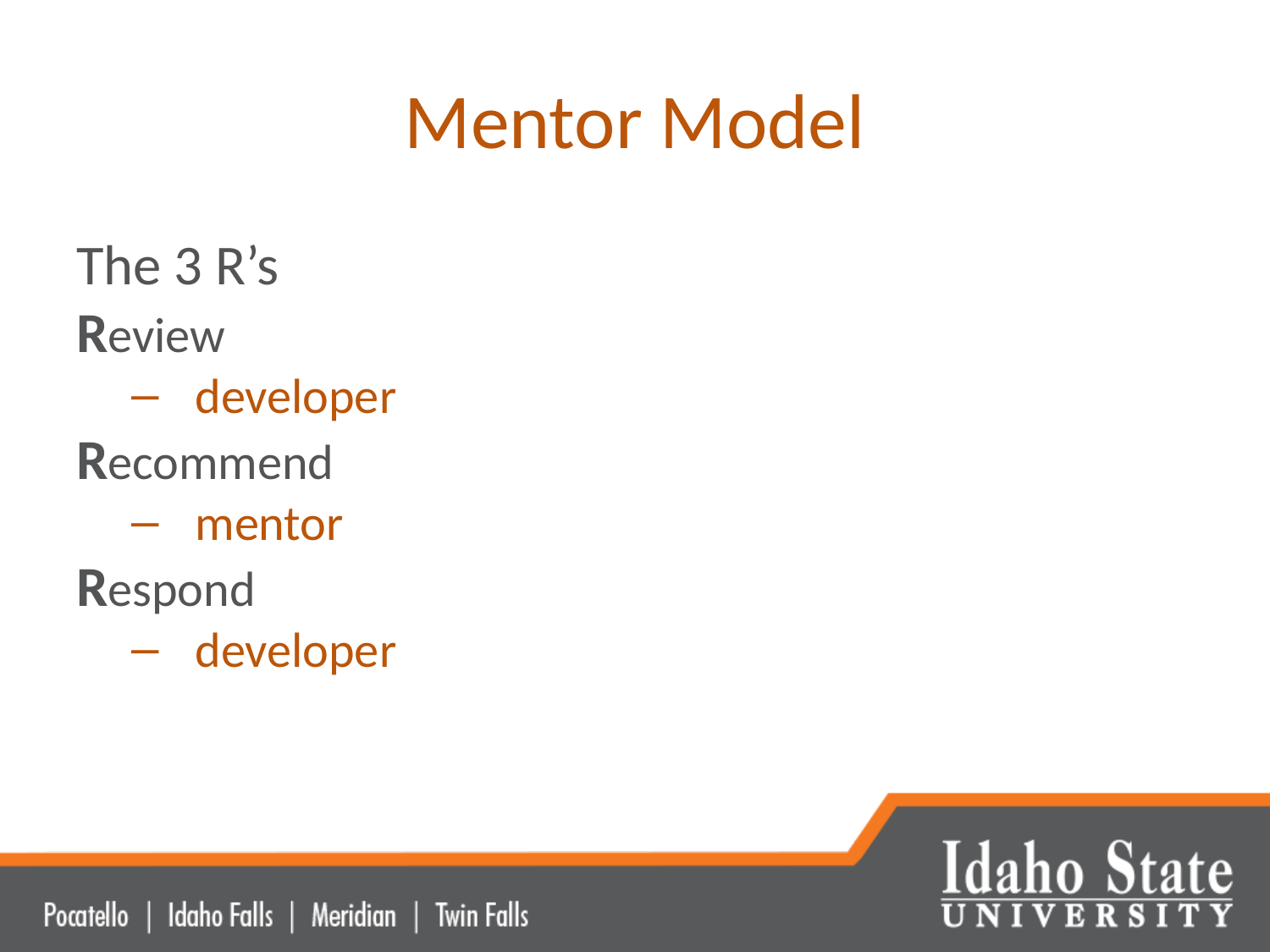

# Mentor Model
The 3 R’s
Review
developer
Recommend
mentor
Respond
developer